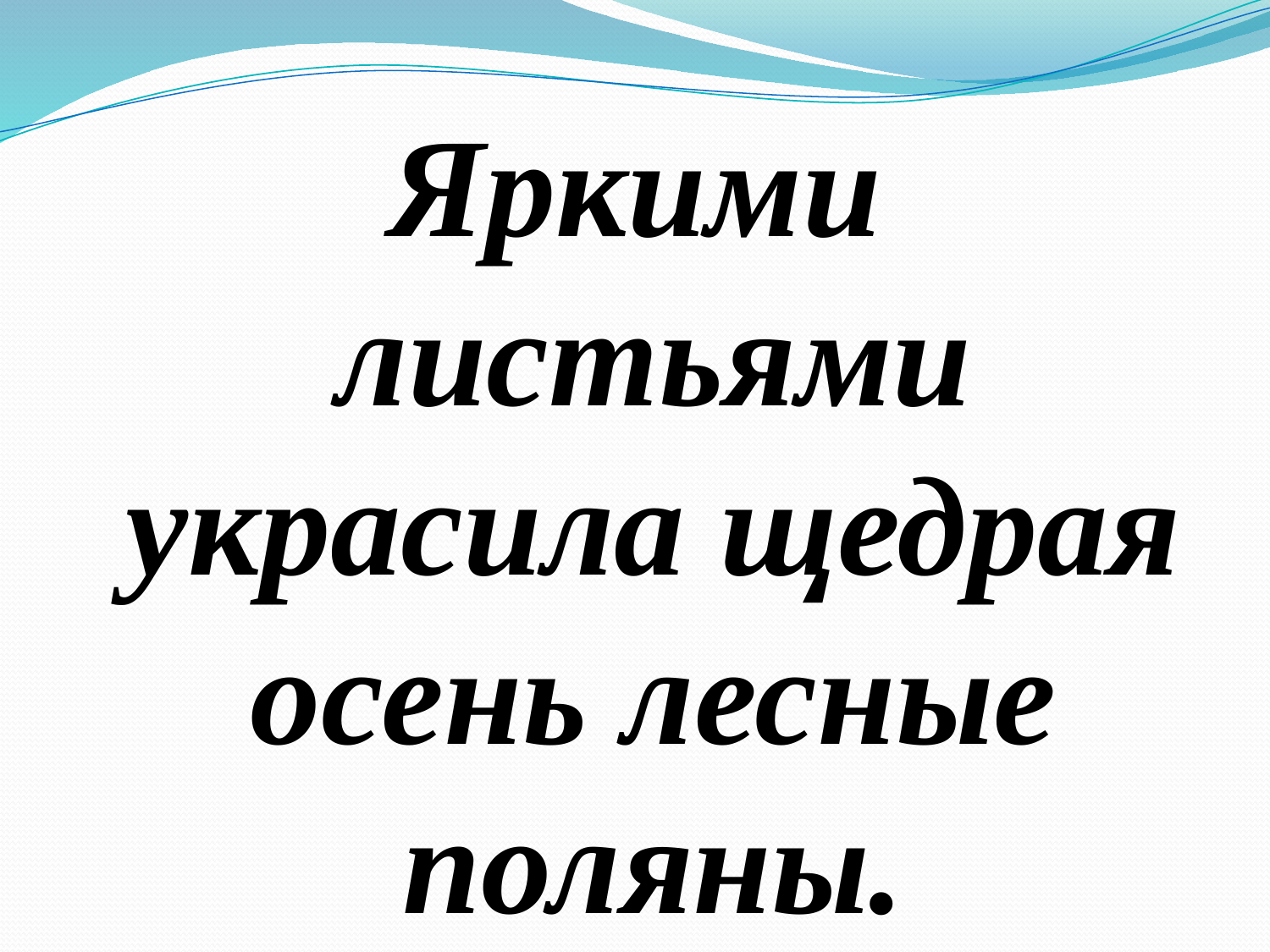

Яркими листьями украсила щедрая осень лесные поляны.